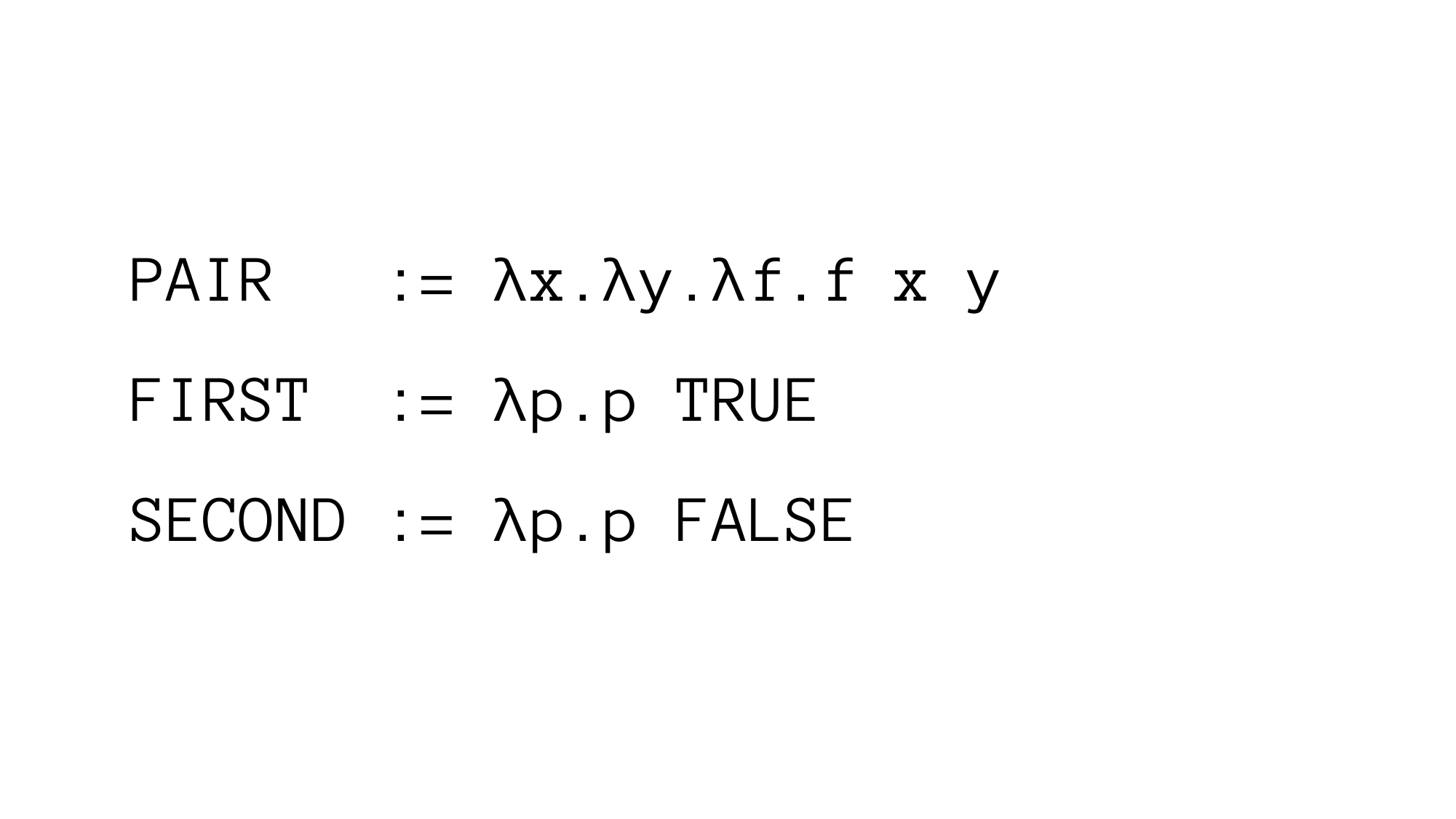

PAIR   := λx.λy.λf.f x y
FIRST  := λp.p TRUE
SECOND := λp.p FALSE